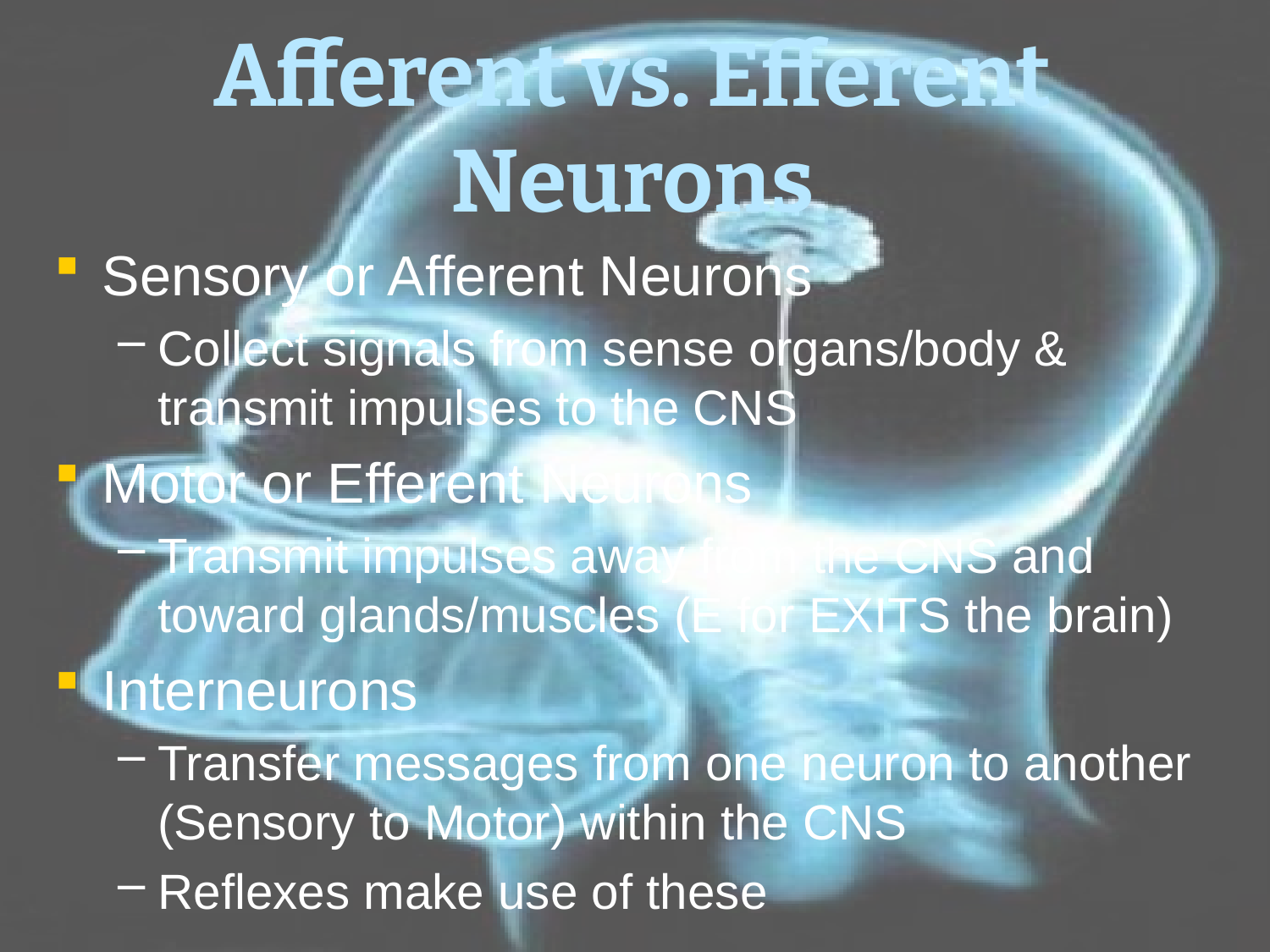

# Afferent vs. Efferent Neurons
Sensory or Afferent Neurons
Collect signals from sense organs/body & transmit impulses to the CNS
Motor or Efferent Neurons
Transmit impulses away from the CNS and toward glands/muscles (E for EXITS the brain)
Interneurons
Transfer messages from one neuron to another (Sensory to Motor) within the CNS
Reflexes make use of these